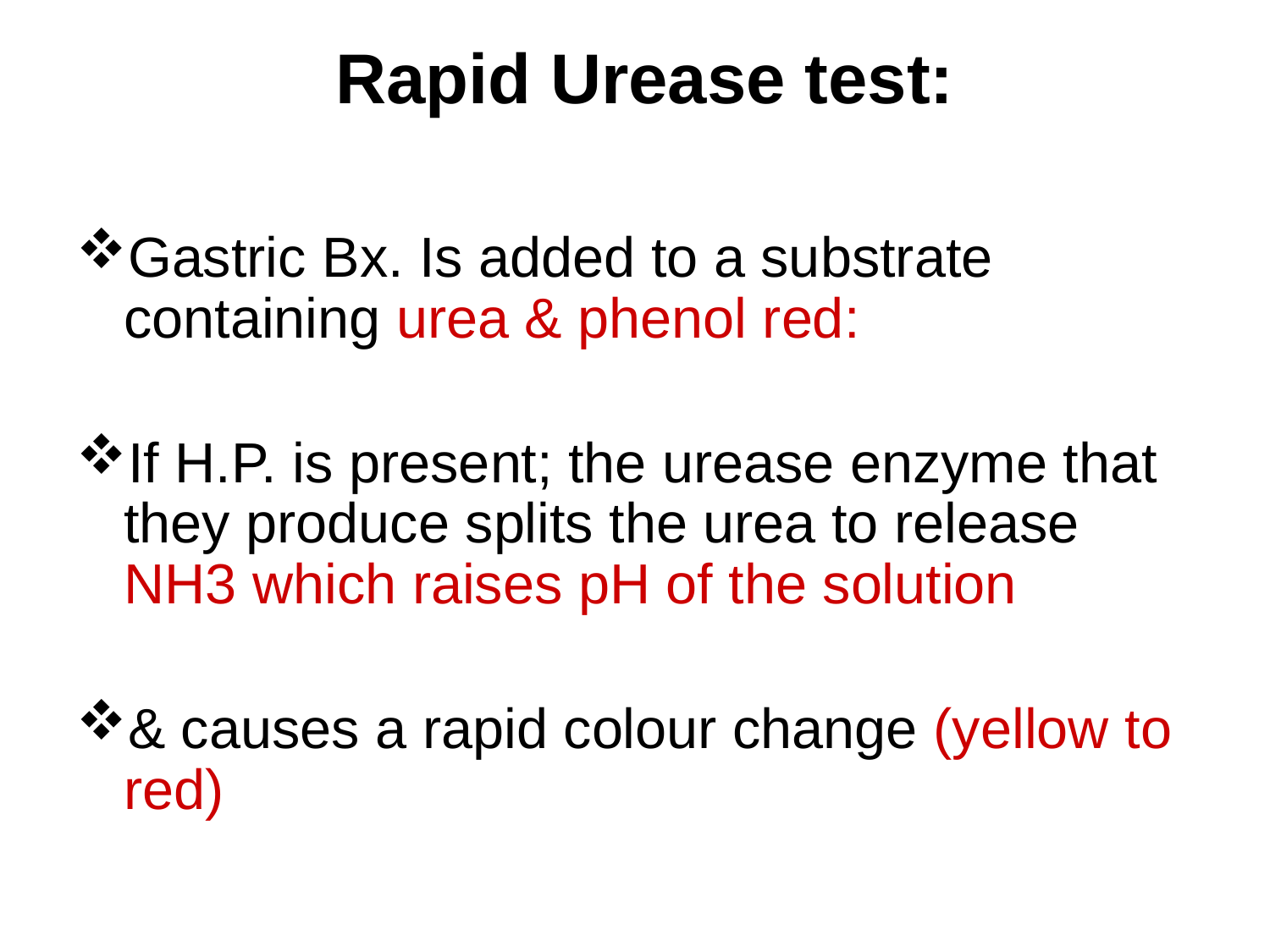

# Rapid Urease test:
Gastric Bx. Is added to a substrate containing urea & phenol red:

If H.P. is present; the urease enzyme that they produce splits the urea to release NH3 which raises pH of the solution

& causes a rapid colour change (yellow to red)